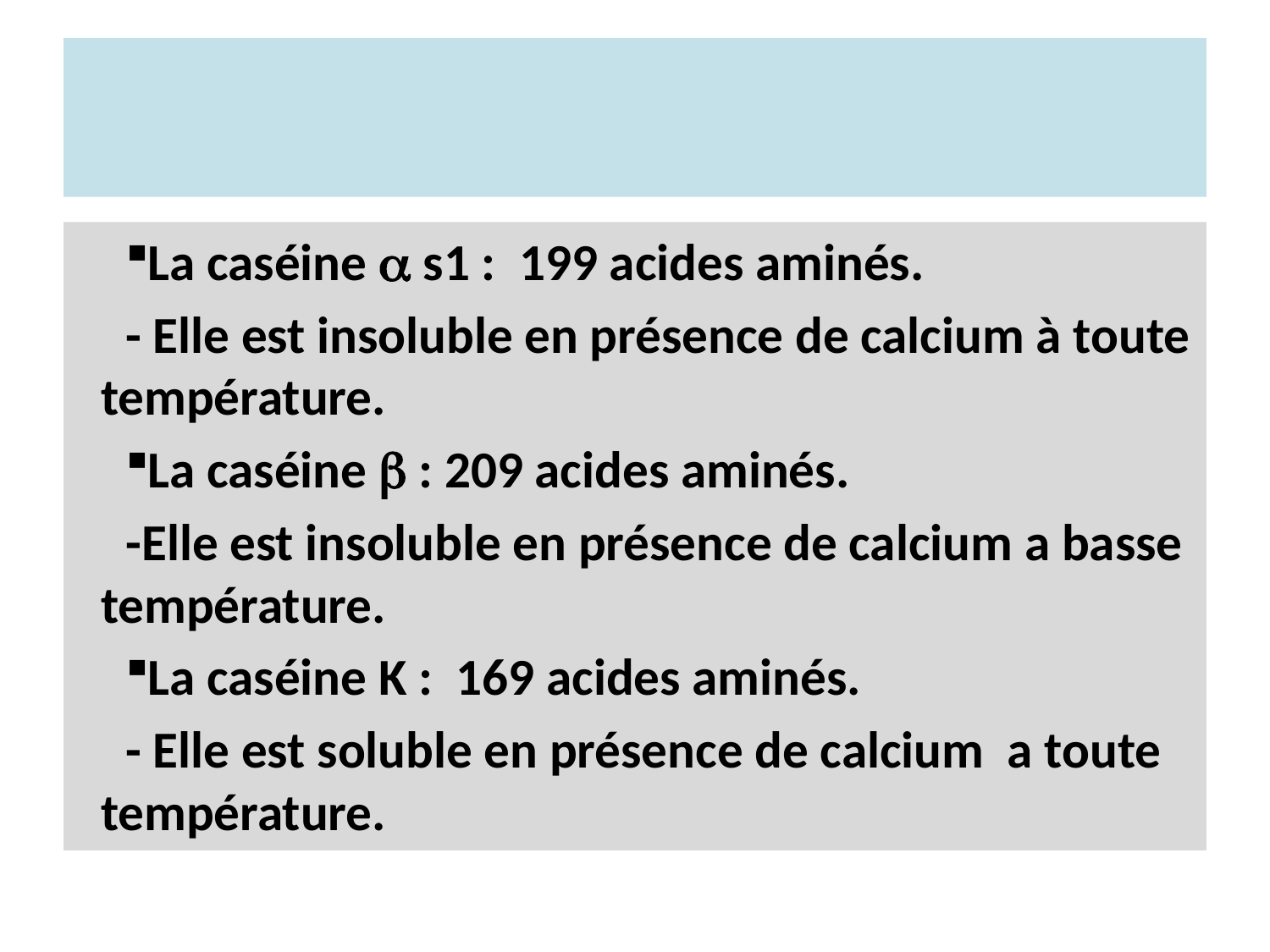

#
La caséine α s1 :  199 acides aminés.
- Elle est insoluble en présence de calcium à toute température.
La caséine β : 209 acides aminés.
-Elle est insoluble en présence de calcium a basse température.
La caséine K :  169 acides aminés.
- Elle est soluble en présence de calcium  a toute température.